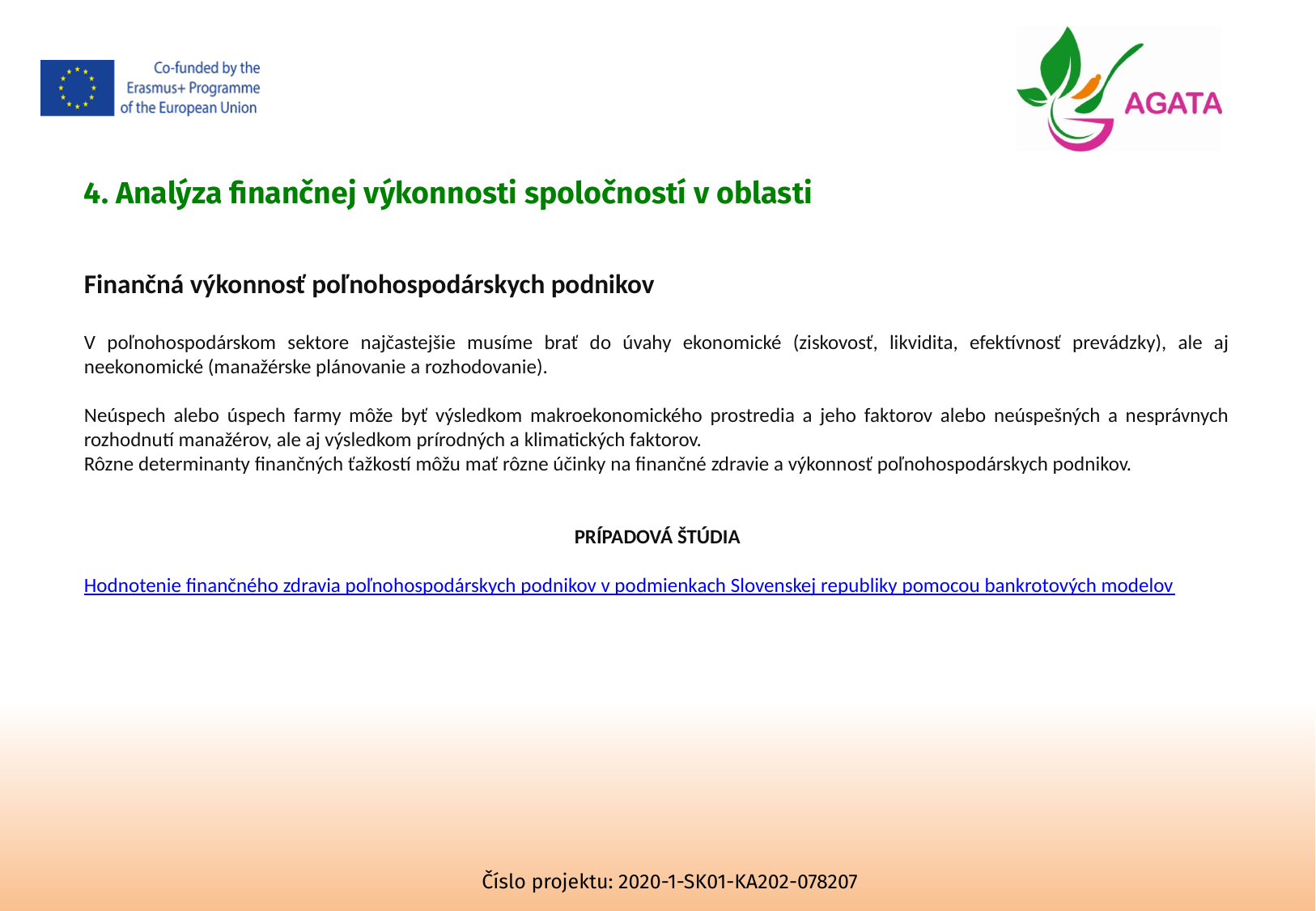

4. Analýza finančnej výkonnosti spoločností v oblasti
Finančná výkonnosť poľnohospodárskych podnikov

V poľnohospodárskom sektore najčastejšie musíme brať do úvahy ekonomické (ziskovosť, likvidita, efektívnosť prevádzky), ale aj neekonomické (manažérske plánovanie a rozhodovanie).

Neúspech alebo úspech farmy môže byť výsledkom makroekonomického prostredia a jeho faktorov alebo neúspešných a nesprávnych rozhodnutí manažérov, ale aj výsledkom prírodných a klimatických faktorov.
Rôzne determinanty finančných ťažkostí môžu mať rôzne účinky na finančné zdravie a výkonnosť poľnohospodárskych podnikov.

PRÍPADOVÁ ŠTÚDIA

Hodnotenie finančného zdravia poľnohospodárskych podnikov v podmienkach Slovenskej republiky pomocou bankrotových modelov